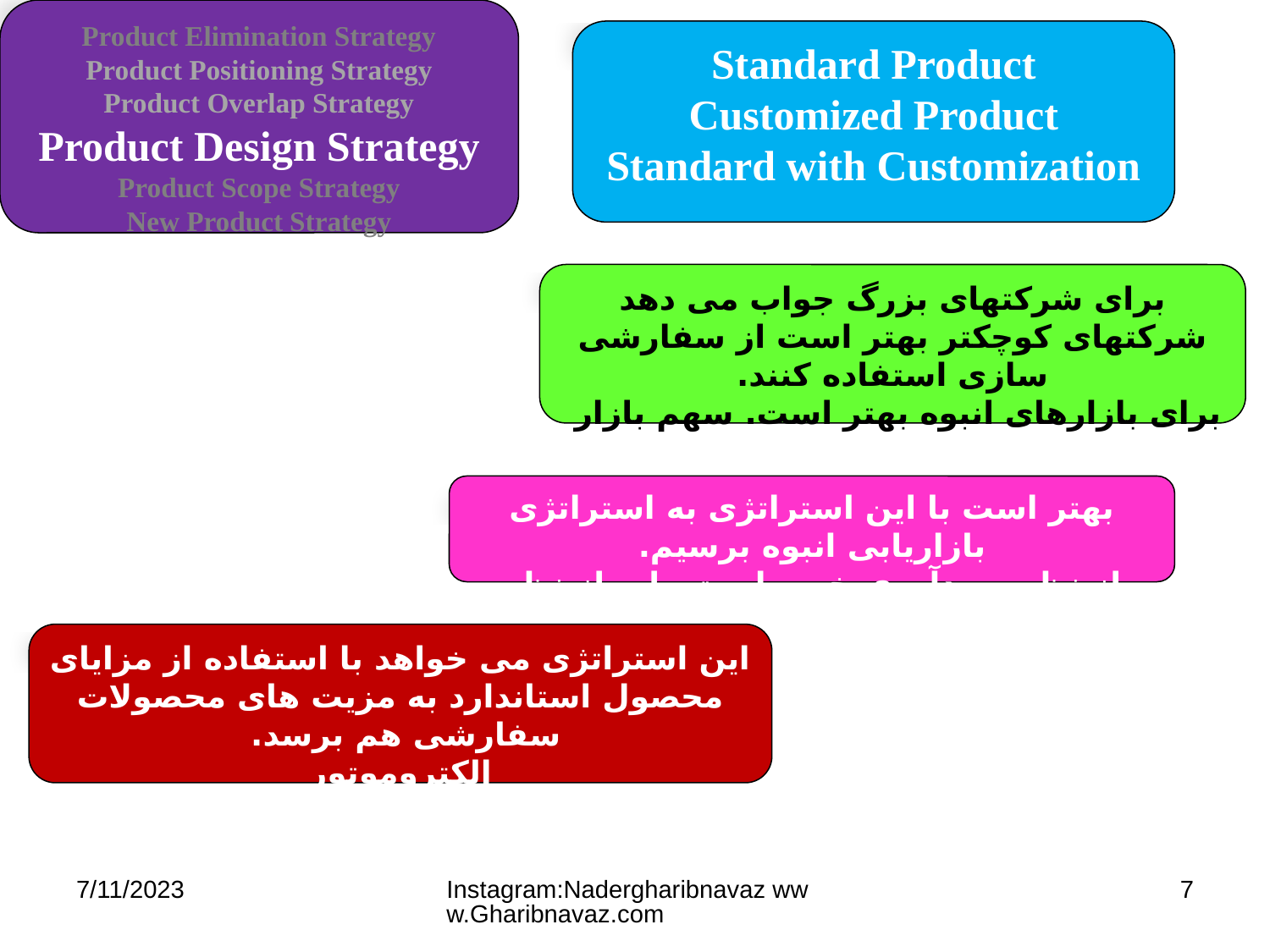

Product Elimination Strategy
Product Positioning Strategy
Product Overlap Strategy
Product Design Strategy
Product Scope Strategy
New Product Strategy
Standard Product
Customized Product
Standard with Customization
برای شرکتهای بزرگ جواب می دهد
شرکتهای کوچکتر بهتر است از سفارشی سازی استفاده کنند.
برای بازارهای انبوه بهتر است. سهم بازار

بهتر است با این استراتژی به استراتژی بازاریابی انبوه برسیم.
از نظر سودآوری خوب است ولی از نظر سهم بازار خیر.

این استراتژی می خواهد با استفاده از مزایای محصول استاندارد به مزیت های محصولات سفارشی هم برسد.
الکتروموتور
7/11/2023
Instagram:Nadergharibnavaz www.Gharibnavaz.com
7